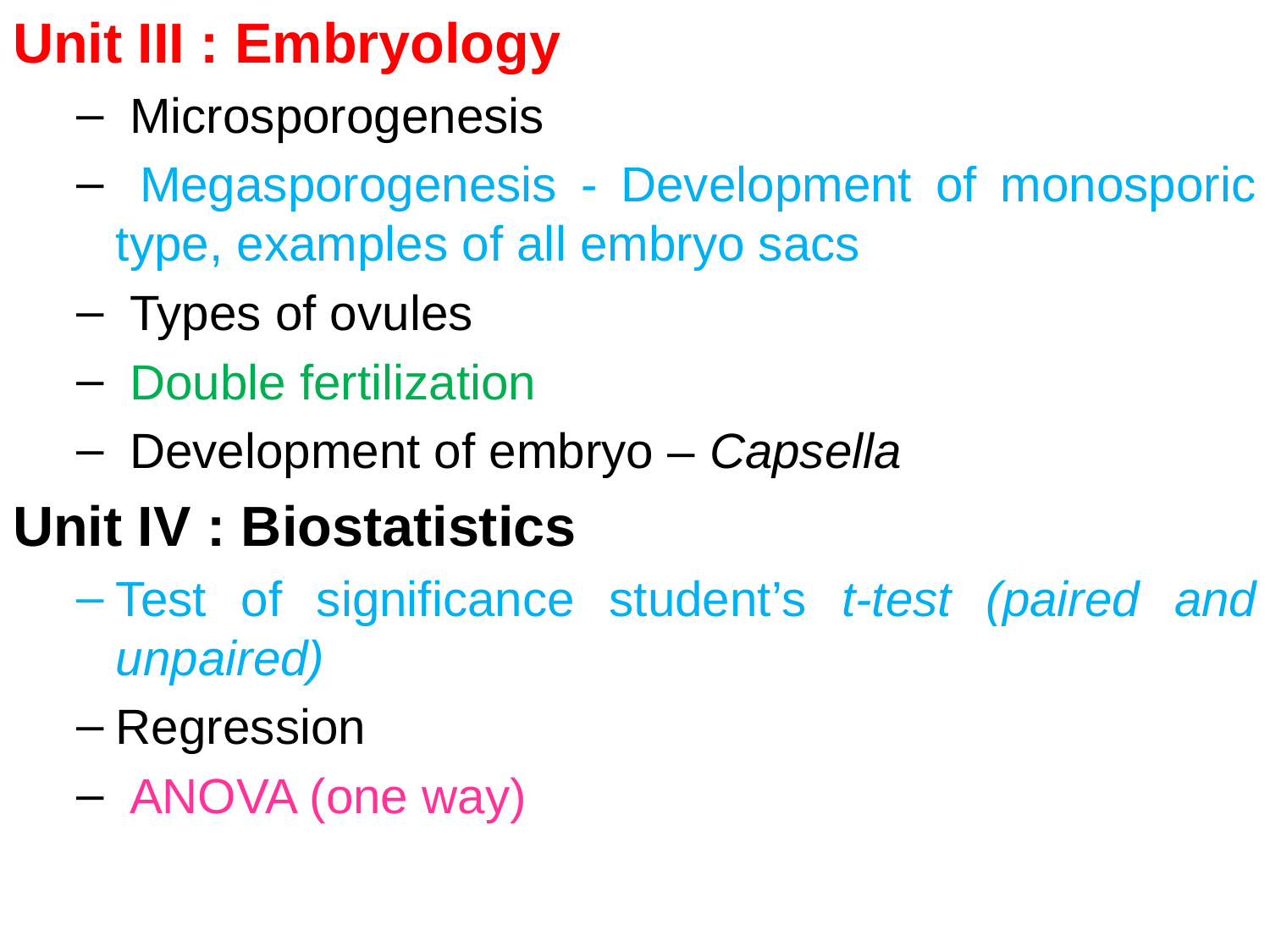

Unit III : Embryology
 Microsporogenesis
 Megasporogenesis - Development of monosporic type, examples of all embryo sacs
 Types of ovules
 Double fertilization
 Development of embryo – Capsella
Unit IV : Biostatistics
Test of significance student’s t-test (paired and unpaired)
Regression
 ANOVA (one way)